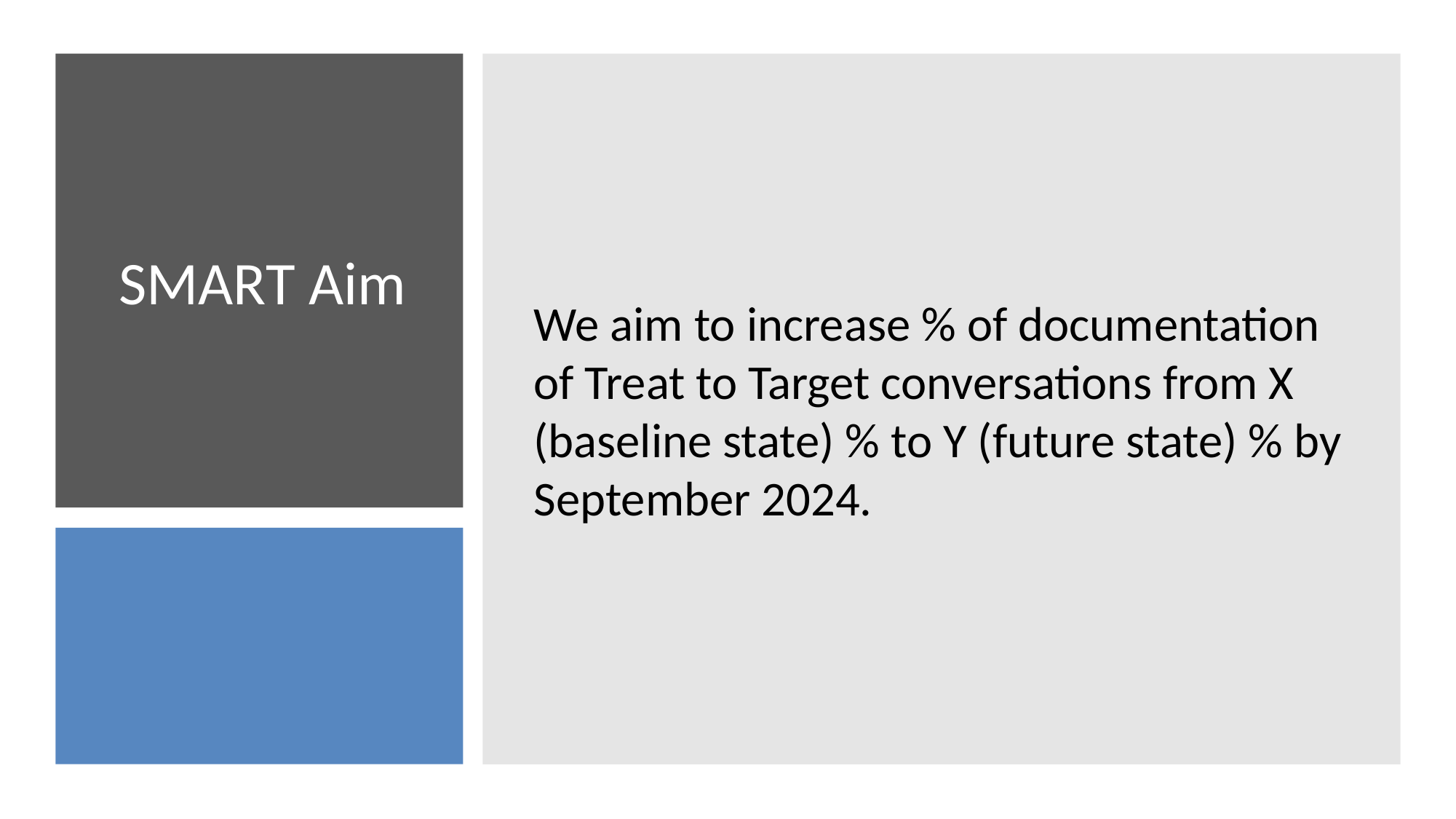

We aim to increase % of documentation of Treat to Target conversations from X (baseline state) % to Y (future state) % by September 2024.
# SMART Aim